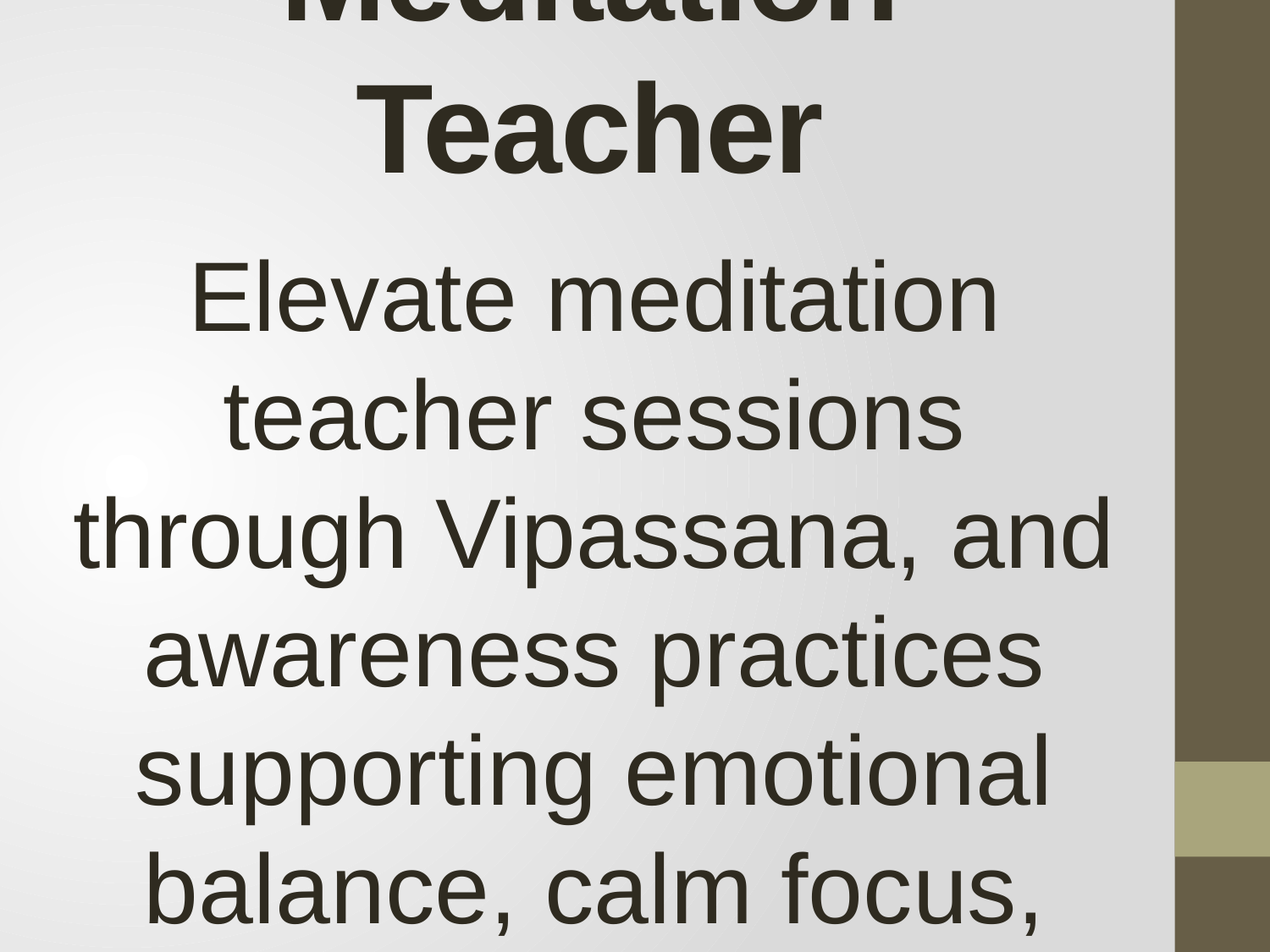

# Meditation Teacher
Elevate meditation teacher sessions through Vipassana, and awareness practices supporting emotional balance, calm focus, and grounded self-connection.